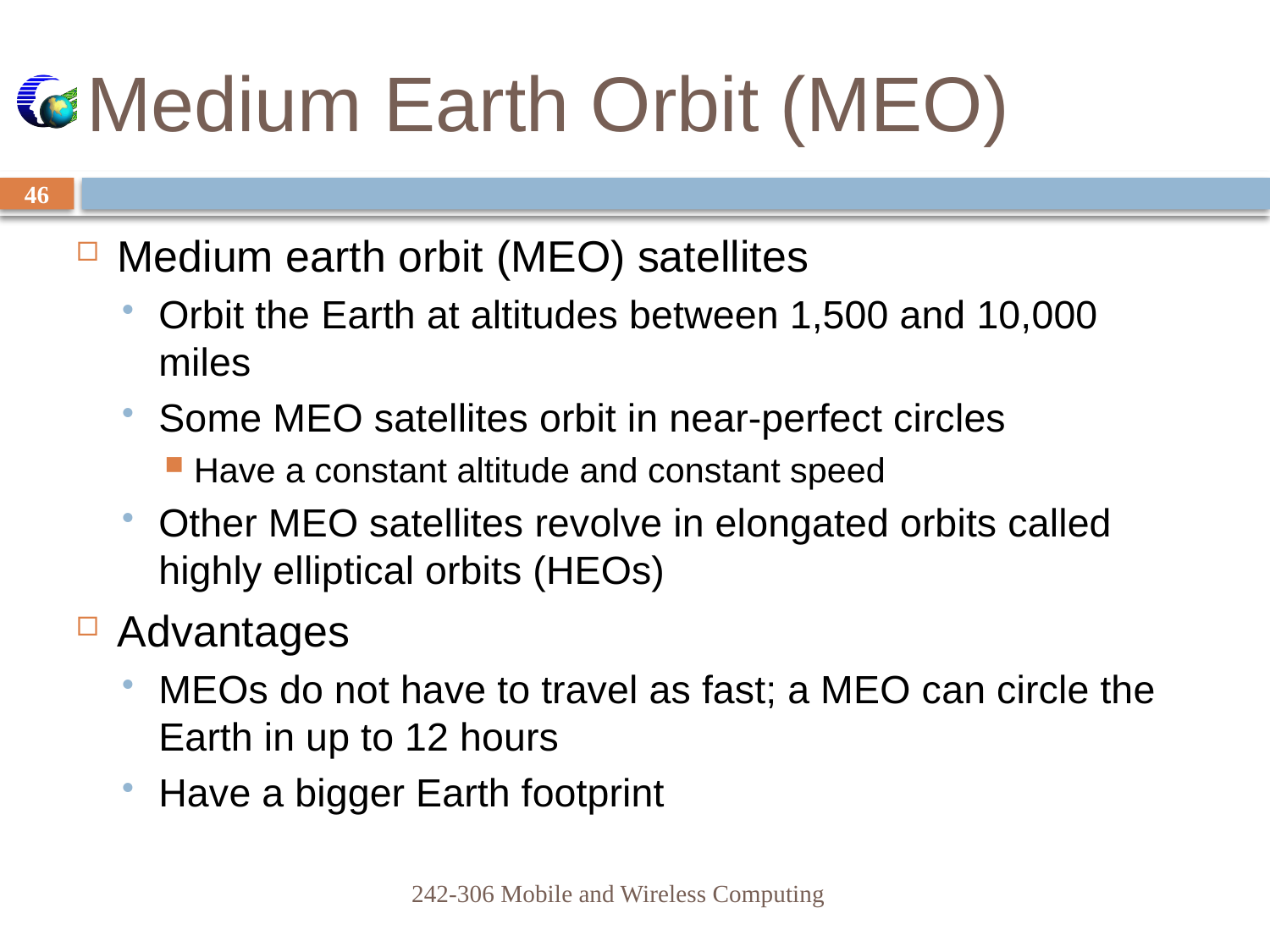

# Medium Earth Orbit (MEO)
46
Medium earth orbit (MEO) satellites
Orbit the Earth at altitudes between 1,500 and 10,000 miles
Some MEO satellites orbit in near-perfect circles
Have a constant altitude and constant speed
Other MEO satellites revolve in elongated orbits called highly elliptical orbits (HEOs)
Advantages
MEOs do not have to travel as fast; a MEO can circle the Earth in up to 12 hours
Have a bigger Earth footprint
242-306 Mobile and Wireless Computing